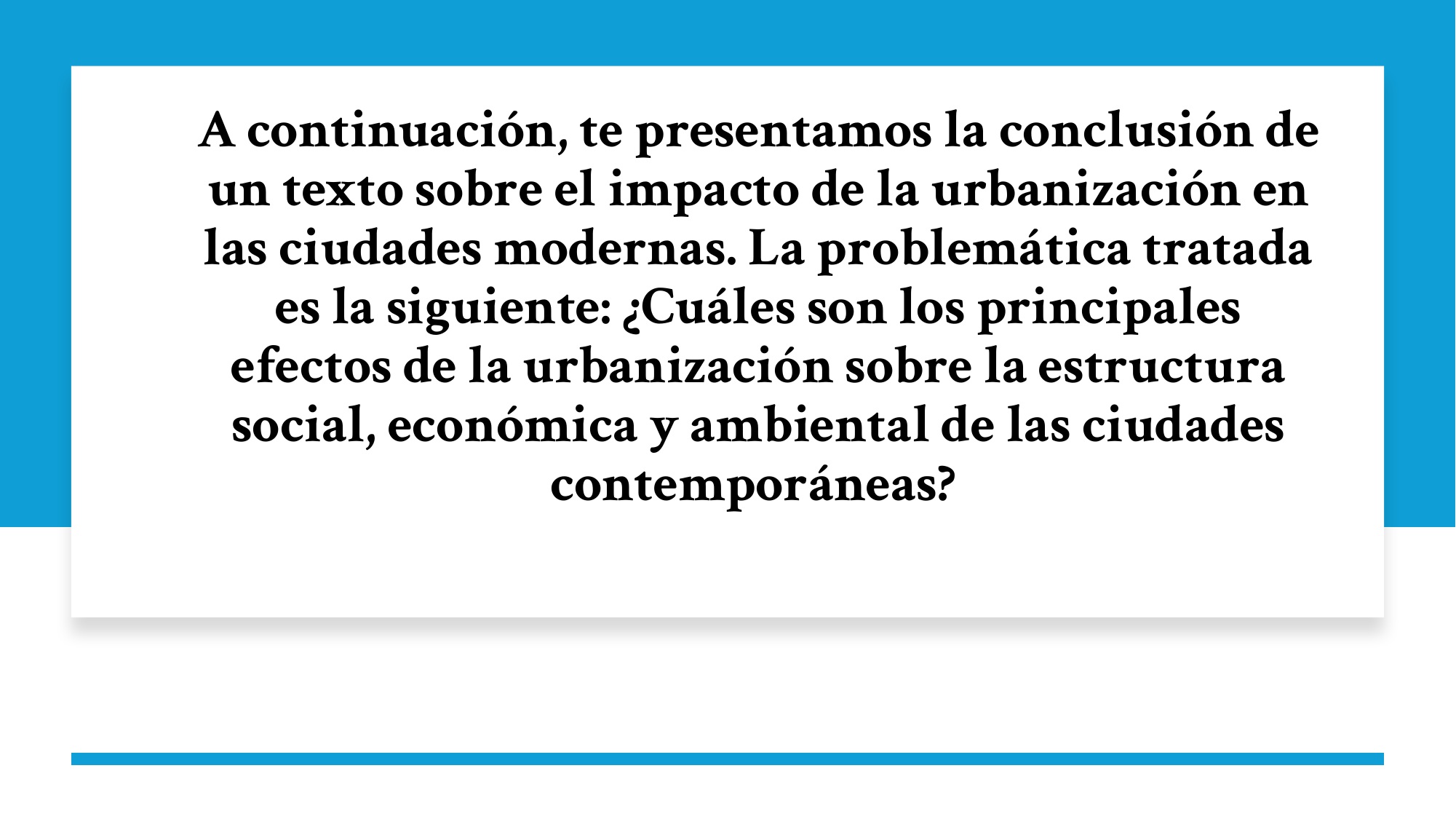

# A continuación, te presentamos la conclusión de un texto sobre el impacto de la urbanización en las ciudades modernas. La problemática tratada es la siguiente: ¿Cuáles son los principales efectos de la urbanización sobre la estructura social, económica y ambiental de las ciudades contemporáneas?